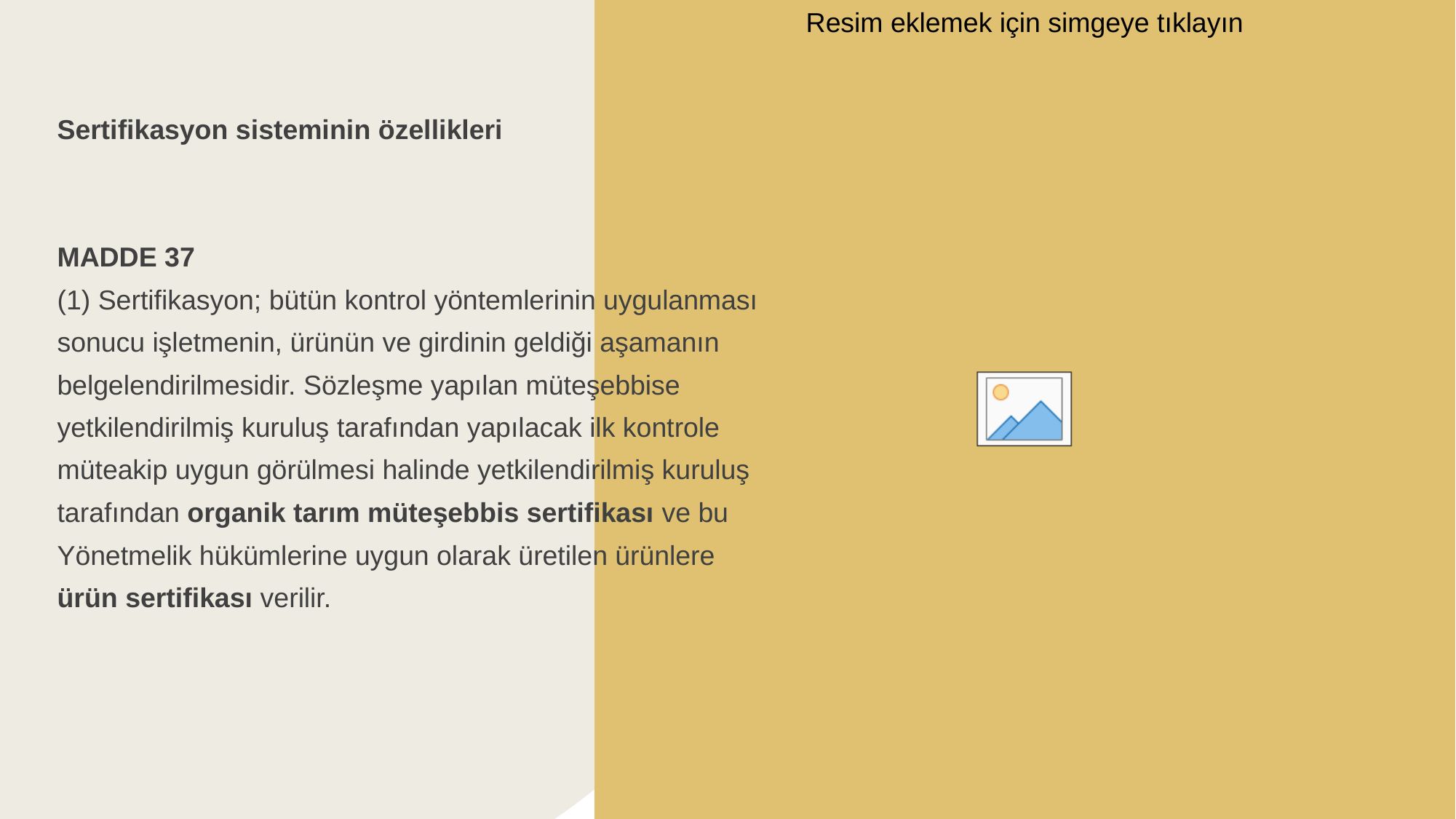

# Sertifikasyon sisteminin özellikleri MADDE 37  (1) Sertifikasyon; bütün kontrol yöntemlerinin uygulanması sonucu işletmenin, ürünün ve girdinin geldiği aşamanın belgelendirilmesidir. Sözleşme yapılan müteşebbise yetkilendirilmiş kuruluş tarafından yapılacak ilk kontrole müteakip uygun görülmesi halinde yetkilendirilmiş kuruluş tarafından organik tarım müteşebbis sertifikası ve bu Yönetmelik hükümlerine uygun olarak üretilen ürünlere ürün sertifikası verilir.